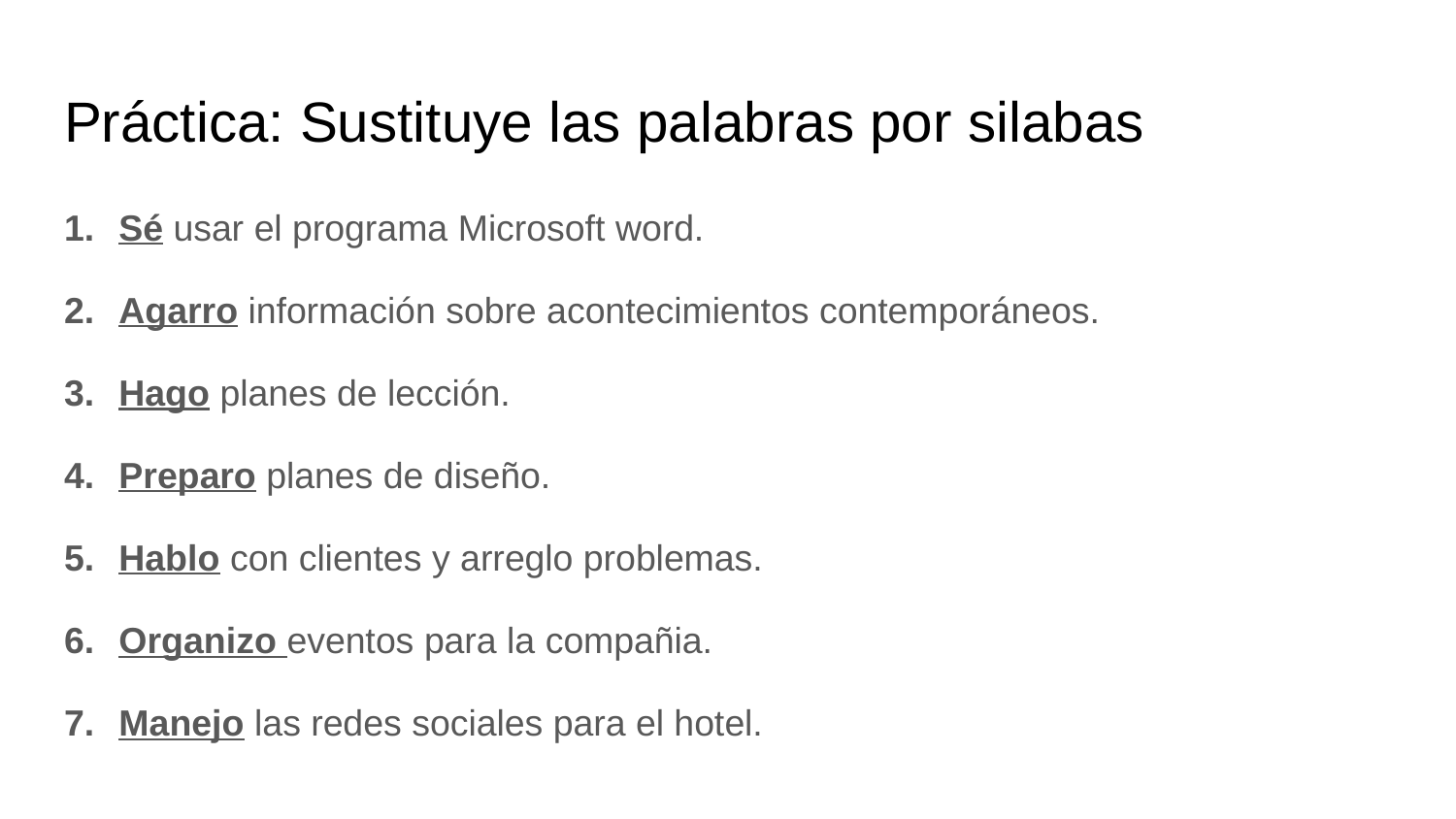

# Práctica: Sustituye las palabras por silabas
Sé usar el programa Microsoft word.
Agarro información sobre acontecimientos contemporáneos.
Hago planes de lección.
Preparo planes de diseño.
Hablo con clientes y arreglo problemas.
Organizo eventos para la compañia.
Manejo las redes sociales para el hotel.